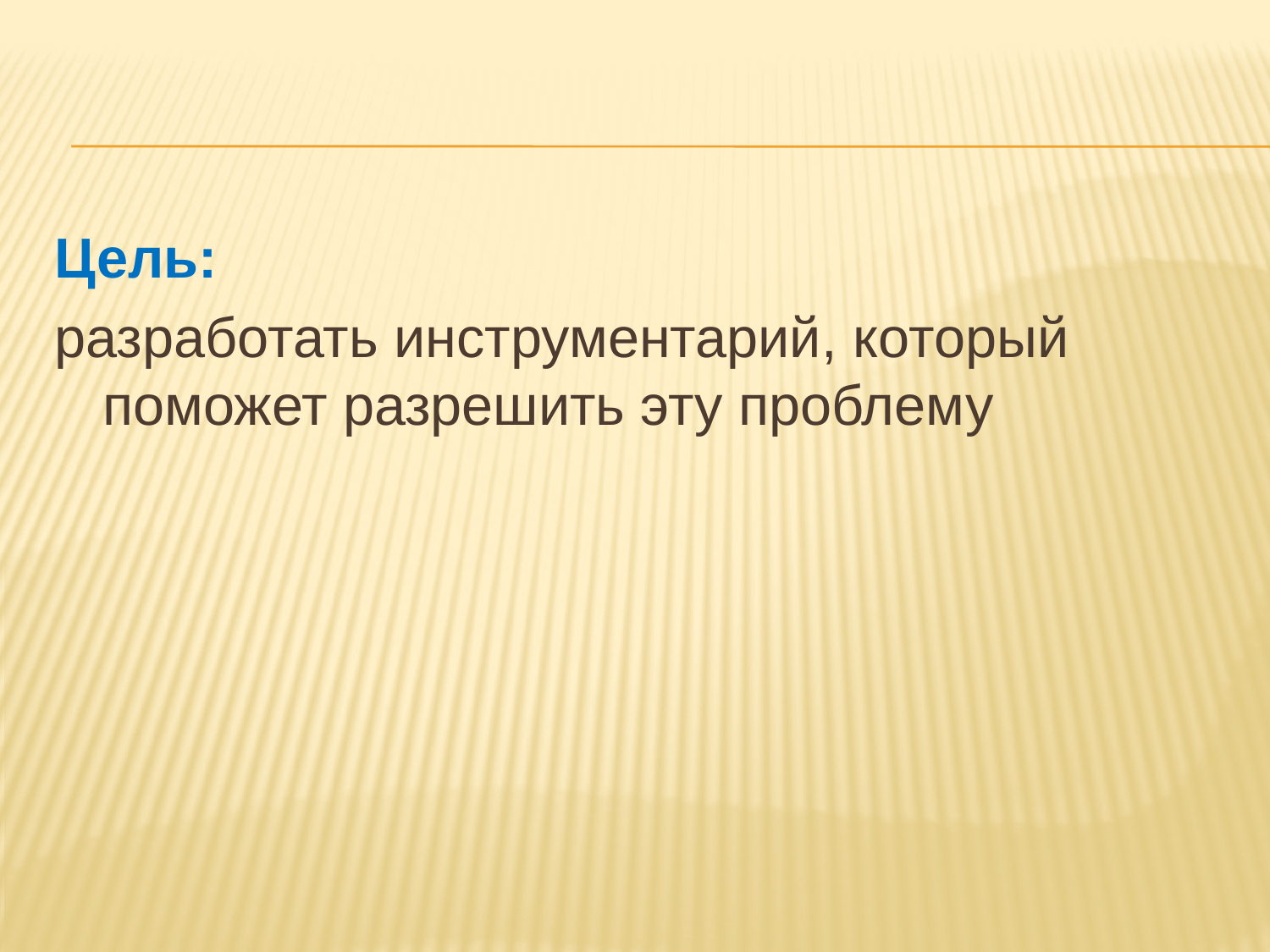

#
Цель:
разработать инструментарий, который поможет разрешить эту проблему